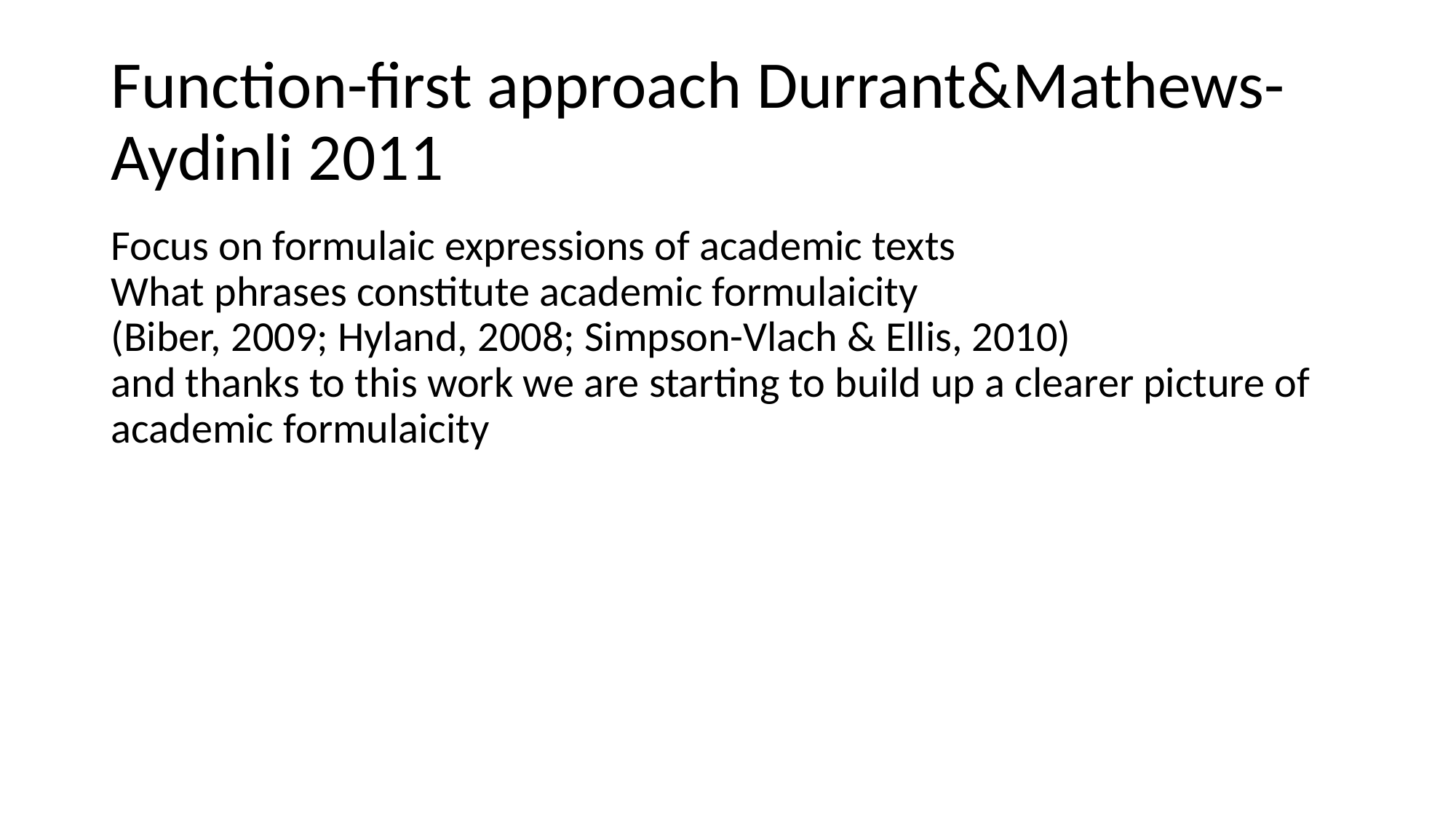

# Function-first approach Durrant&Mathews-Aydinli 2011
Focus on formulaic expressions of academic texts
What phrases constitute academic formulaicity
(Biber, 2009; Hyland, 2008; Simpson-Vlach & Ellis, 2010)
and thanks to this work we are starting to build up a clearer picture of academic formulaicity